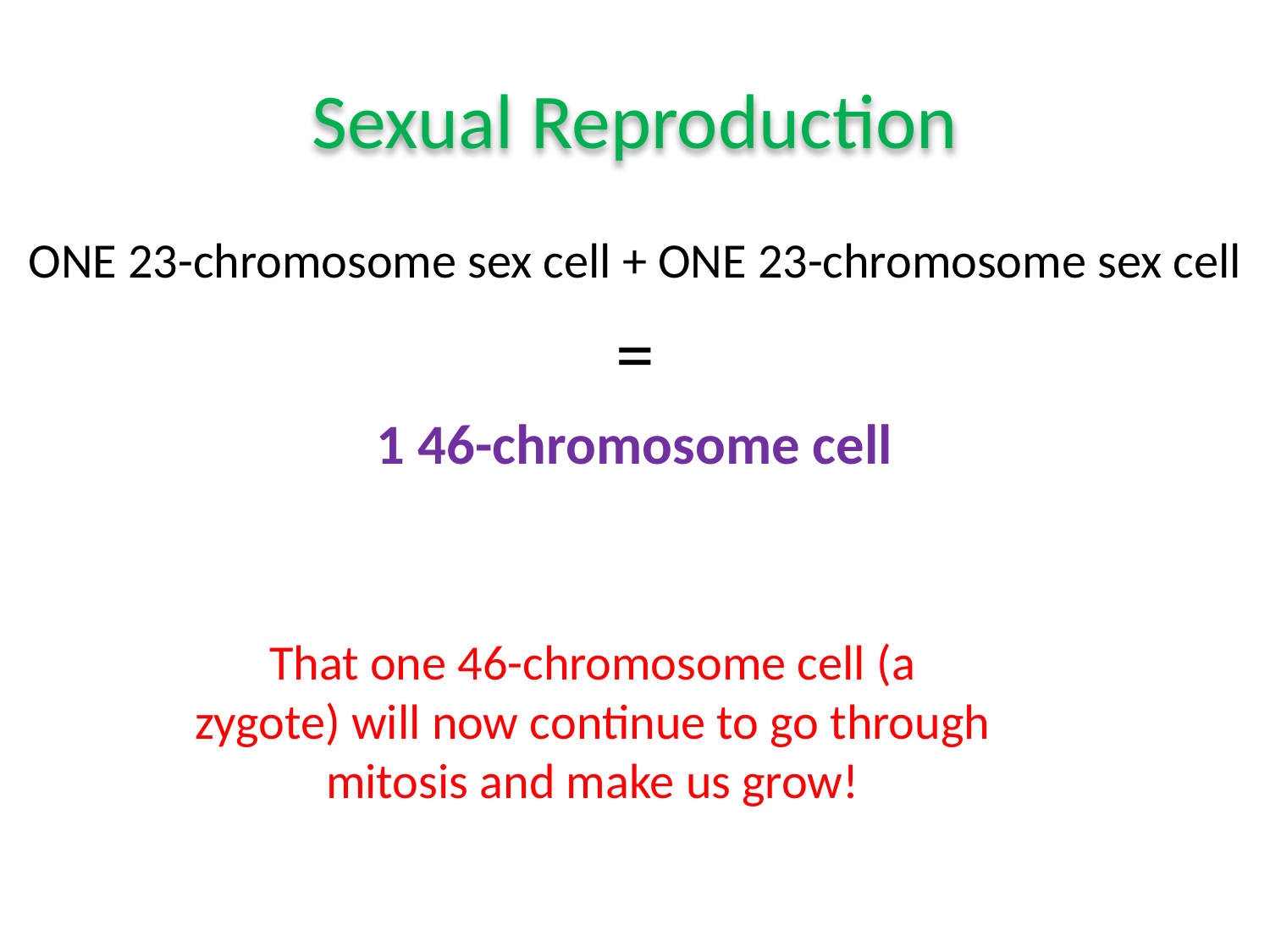

# Sexual Reproduction
ONE 23-chromosome sex cell + ONE 23-chromosome sex cell
=
1 46-chromosome cell
That one 46-chromosome cell (a zygote) will now continue to go through mitosis and make us grow!